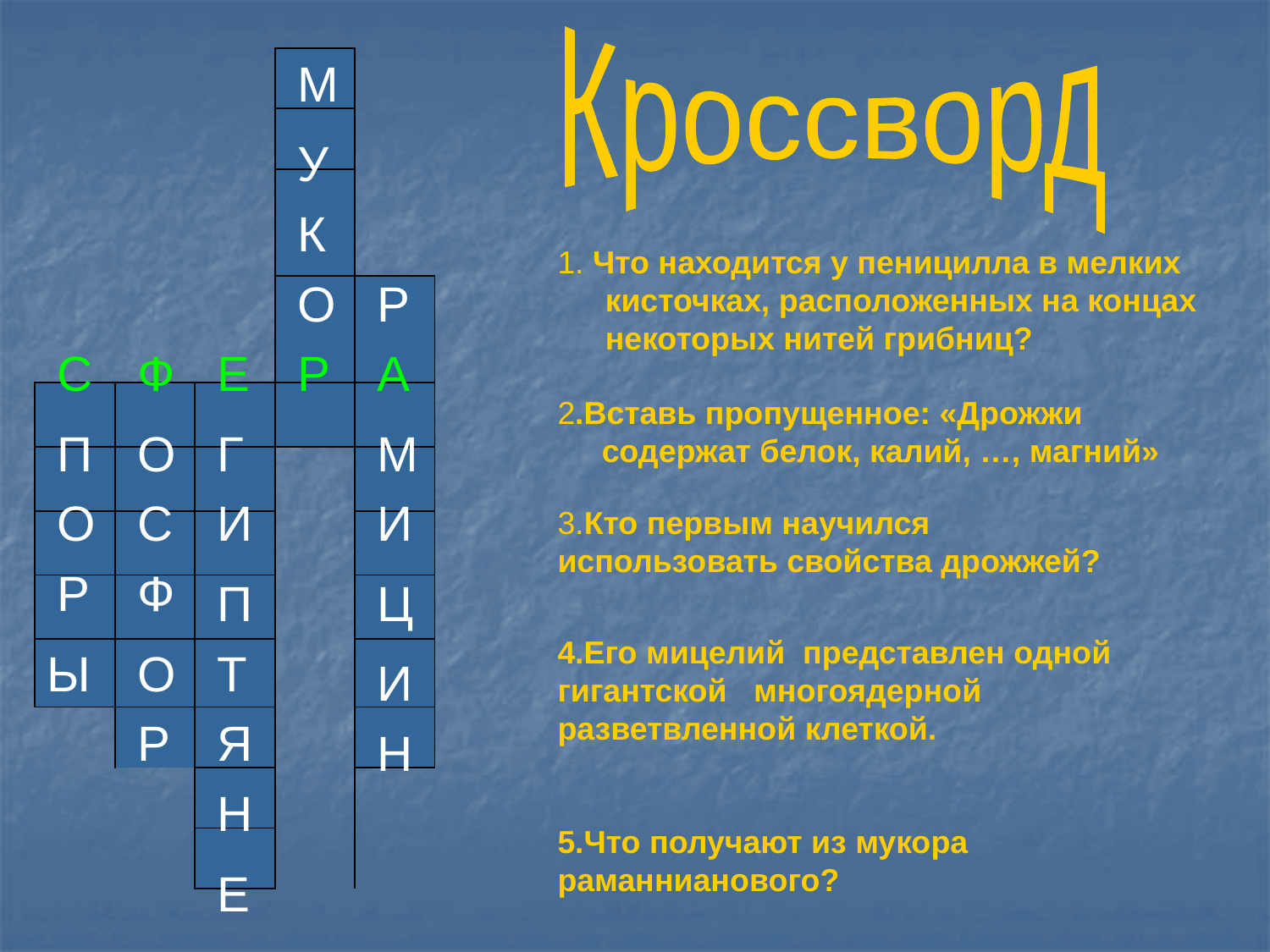

Кроссворд
М
|  |  |  |  |  |
| --- | --- | --- | --- | --- |
|  |  |  |  |  |
|  |  |  |  |  |
|  |  |  |  |  |
|  |  |  |  |  |
|  |  |  |  |  |
|  |  |  |  |  |
|  |  |  |  |  |
|  |  |  |  |  |
|  |  |  |  |  |
|  |  |  |  |  |
|  |  |  |  |  |
У
К
1. Что находится у пеницилла в мелких кисточках, расположенных на концах некоторых нитей грибниц?
О
Р

С
Ф
Е
Р
А
2.Вставь пропущенное: «Дрожжи                 содержат белок, калий, …, магний»
П
О
Г
М
О
С
И
И
3.Кто первым научился использовать свойства дрожжей?
Р
Ф
П
Ц

4.Его мицелий  представлен одной гигантской   многоядерной разветвленной клеткой.
Ы
О
Т
И
Р
Я
Н
Н
5.Что получают из мукора раманнианового?
Е